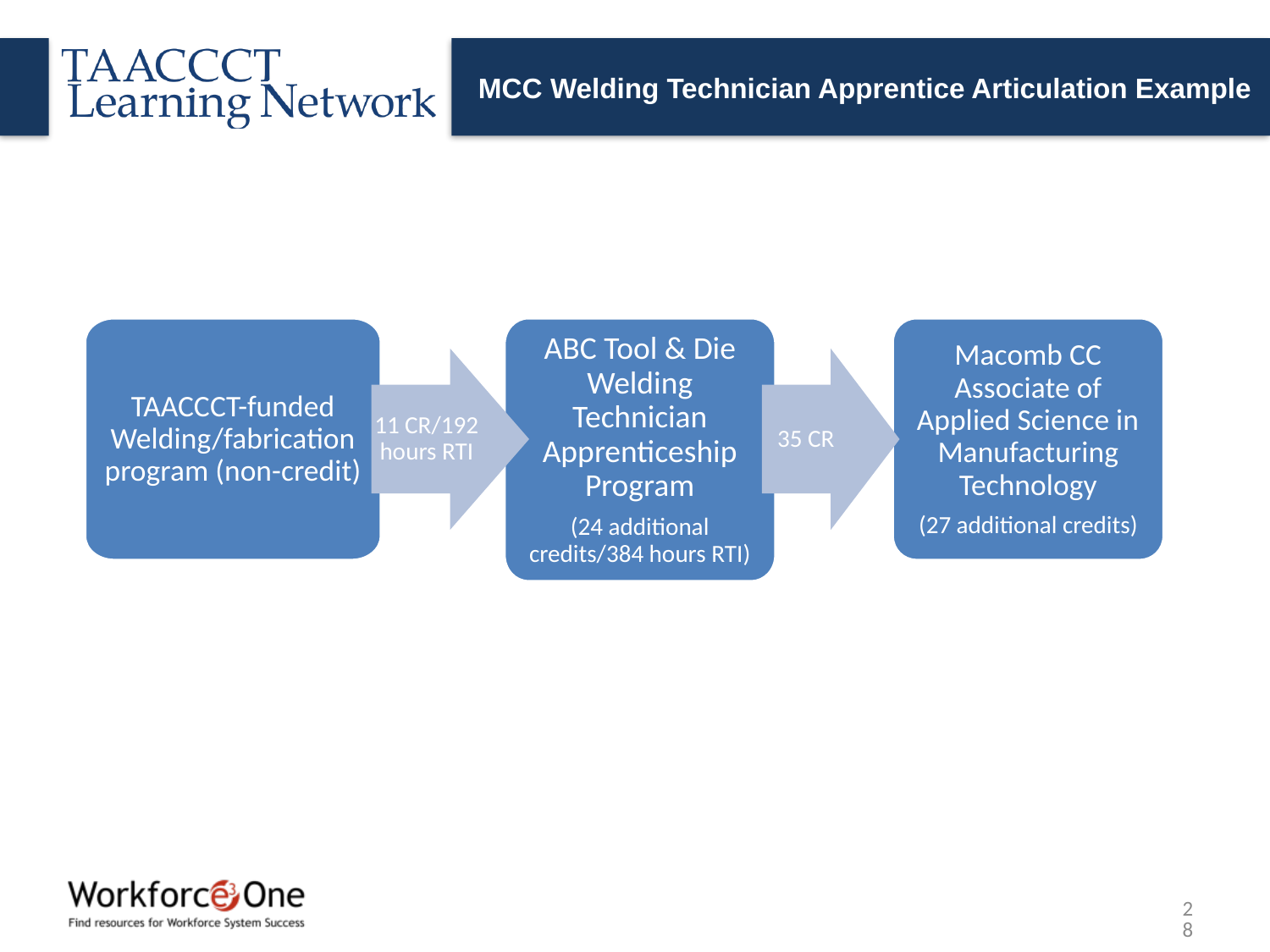

# MCC Welding Technician Apprentice Articulation Example
TAACCCT-funded Welding/fabrication program (non-credit)
ABC Tool & Die Welding Technician Apprenticeship Program
(24 additional credits/384 hours RTI)
Macomb CC Associate of Applied Science in Manufacturing Technology
(27 additional credits)
35 CR
11 CR/192 hours RTI
28